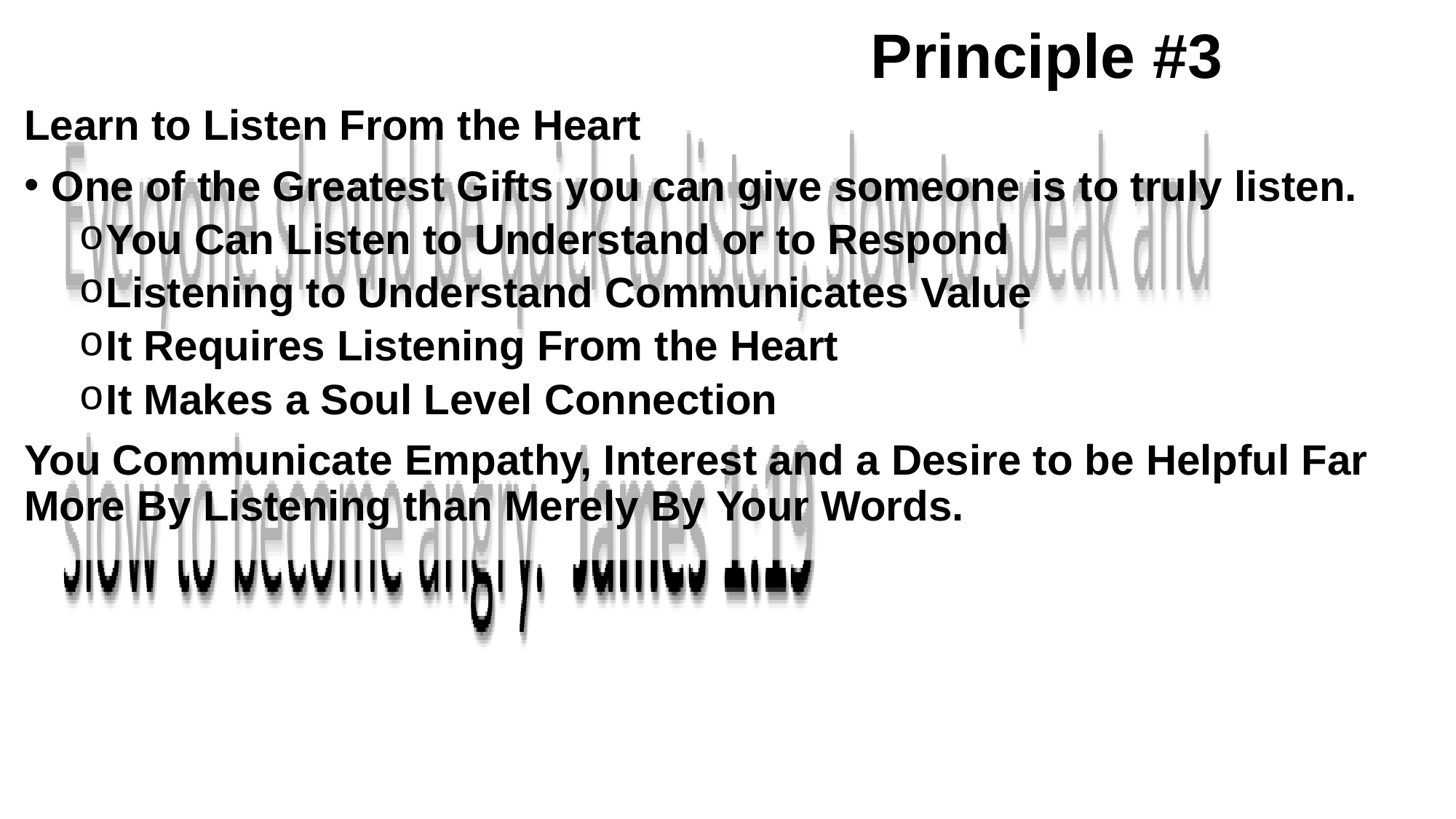

# Principle #3
Learn to Listen From the Heart
One of the Greatest Gifts you can give someone is to truly listen.
You Can Listen to Understand or to Respond
Listening to Understand Communicates Value
It Requires Listening From the Heart
It Makes a Soul Level Connection
You Communicate Empathy, Interest and a Desire to be Helpful Far More By Listening than Merely By Your Words.